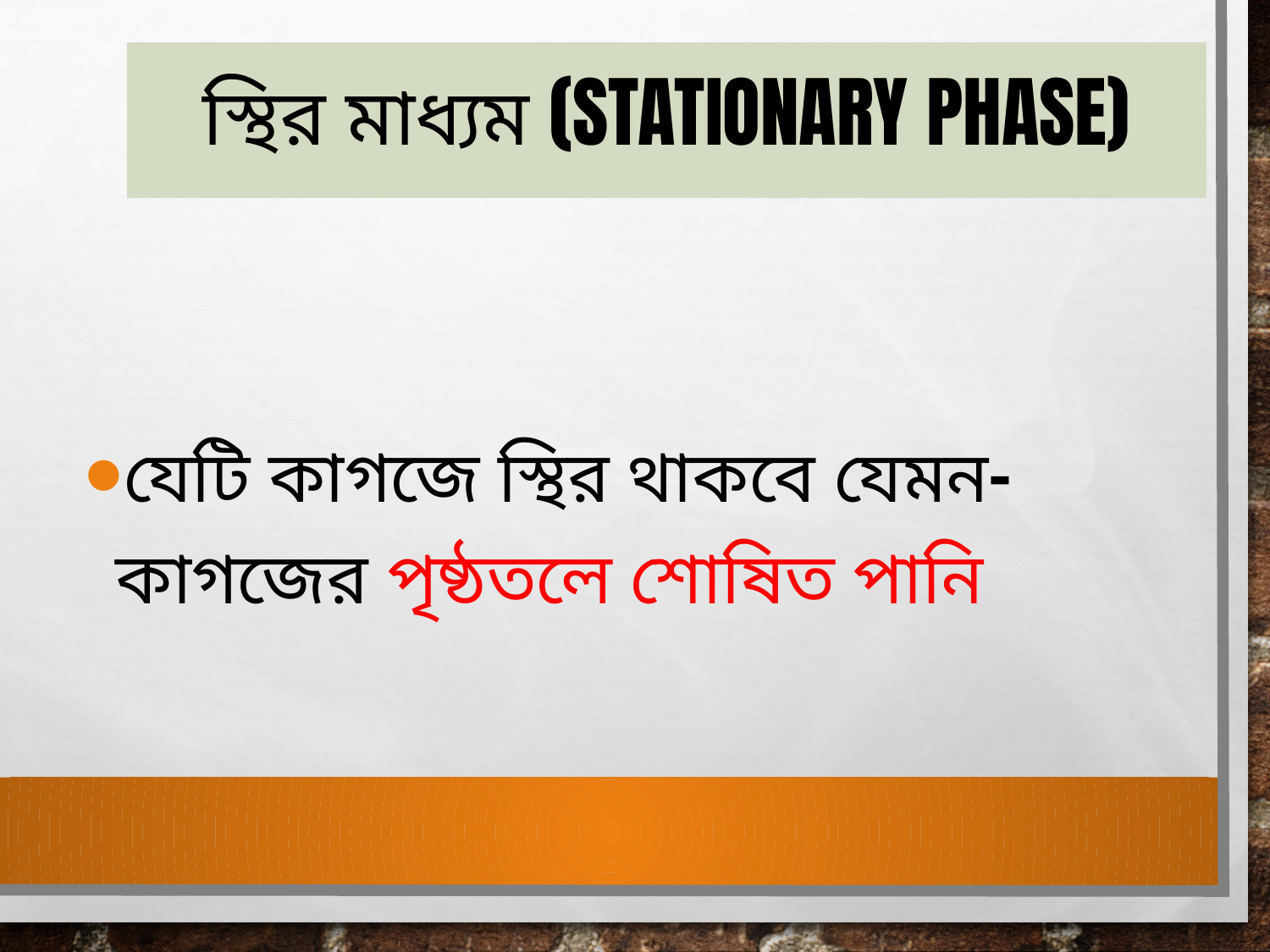

# স্থির মাধ্যম (stationary phase)
যেটি কাগজে স্থির থাকবে যেমন- কাগজের পৃষ্ঠতলে শোষিত পানি